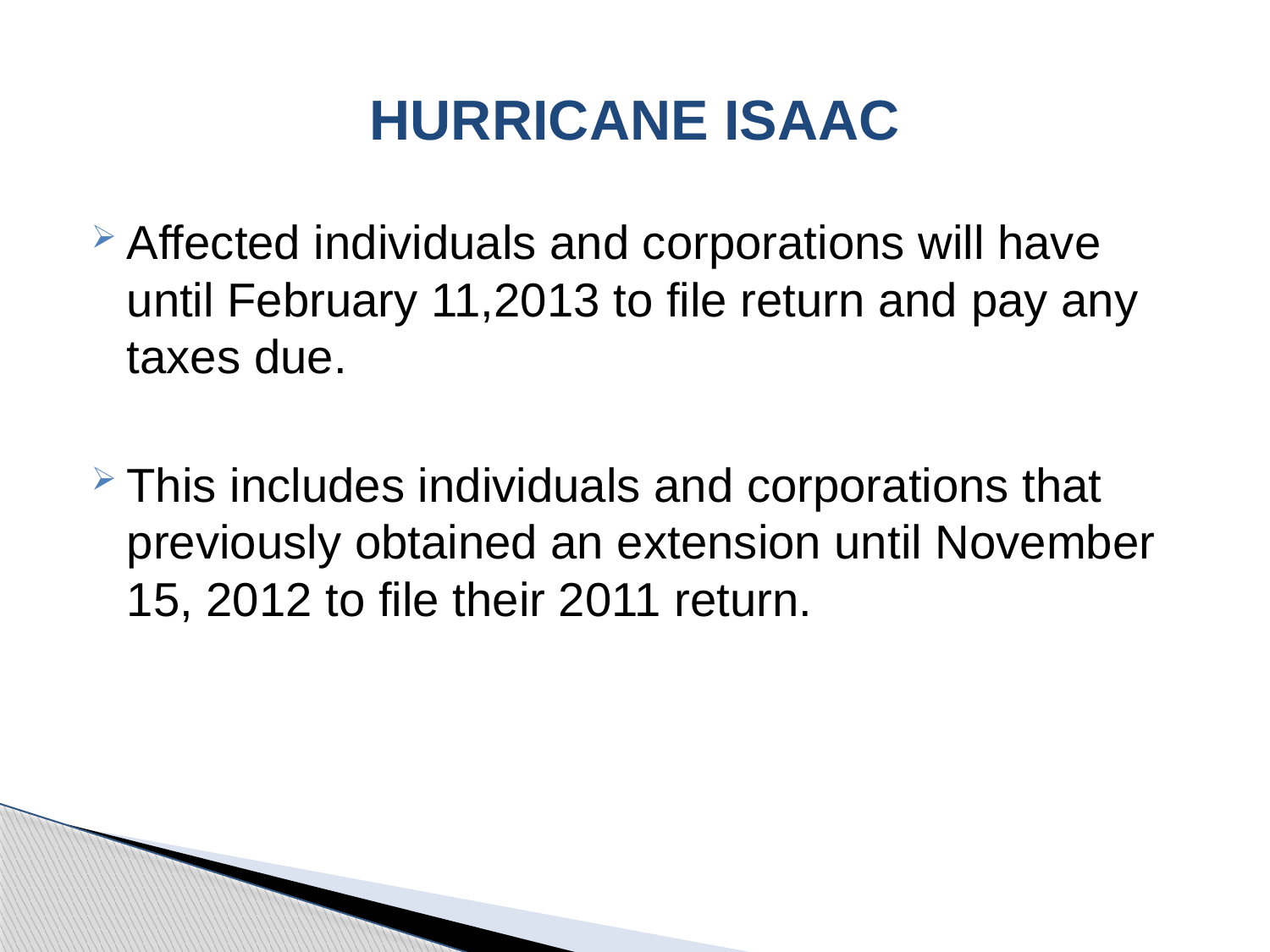

# HURRICANE ISAAC
Affected individuals and corporations will have until February 11,2013 to file return and pay any taxes due.

This includes individuals and corporations that previously obtained an extension until November 15, 2012 to file their 2011 return.